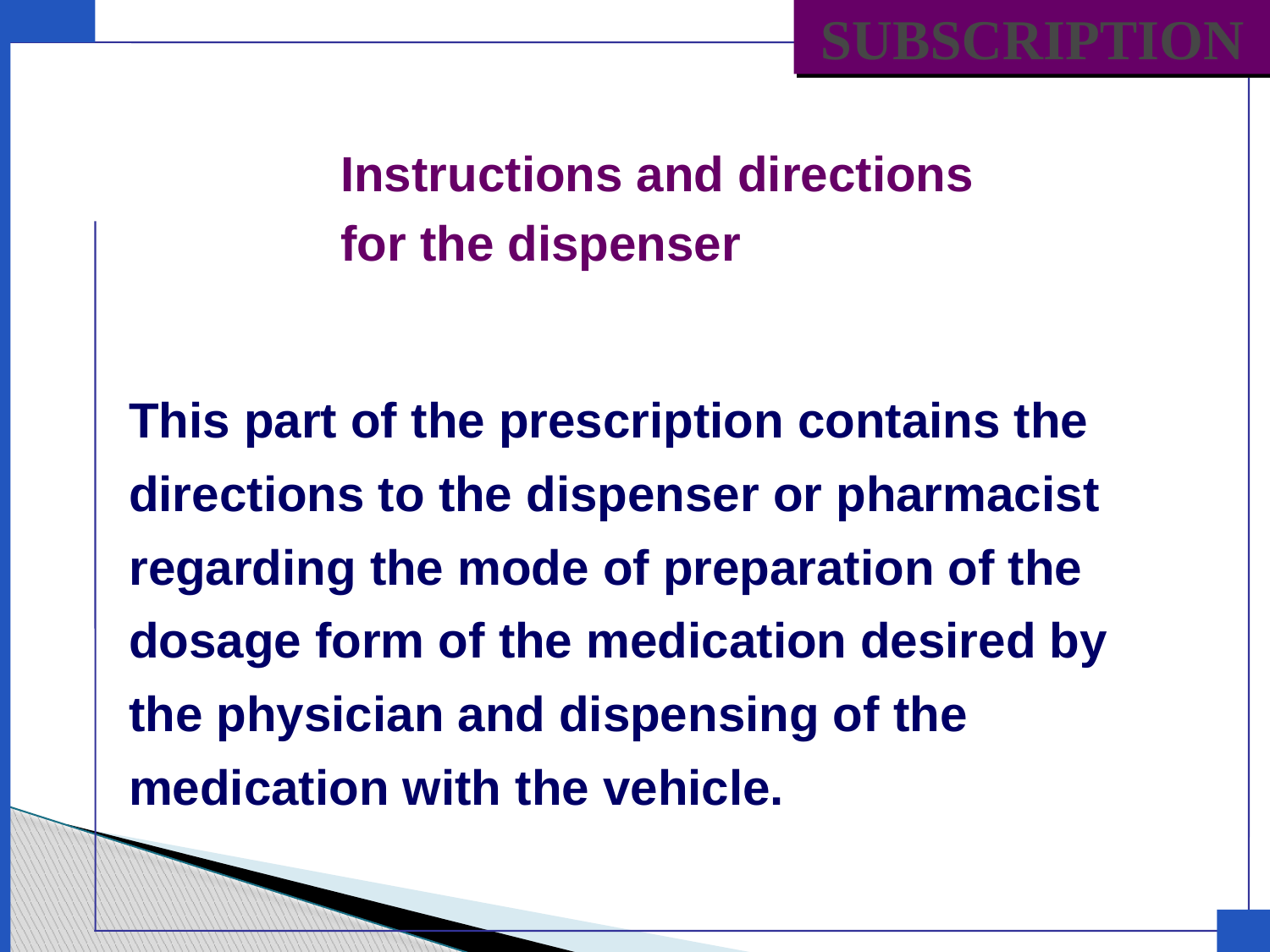

SUBSCRIPTION
Instructions and directions
for the dispenser

This part of the prescription contains the
directions to the dispenser or pharmacist
regarding the mode of preparation of the
dosage form of the medication desired by
the physician and dispensing of the
medication with the vehicle.